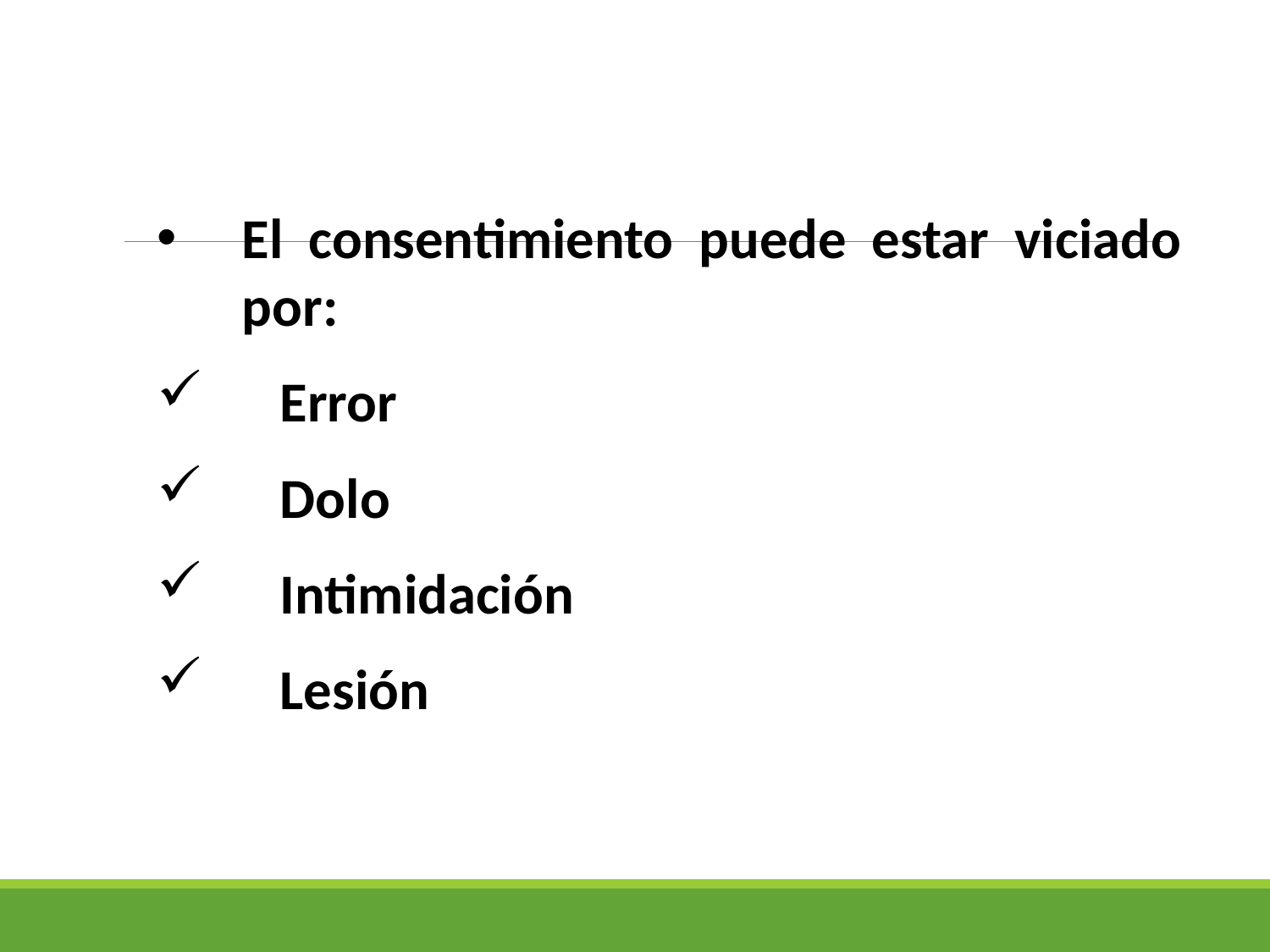

El consentimiento puede estar viciado por:
   Error
   Dolo
   Intimidación
   Lesión